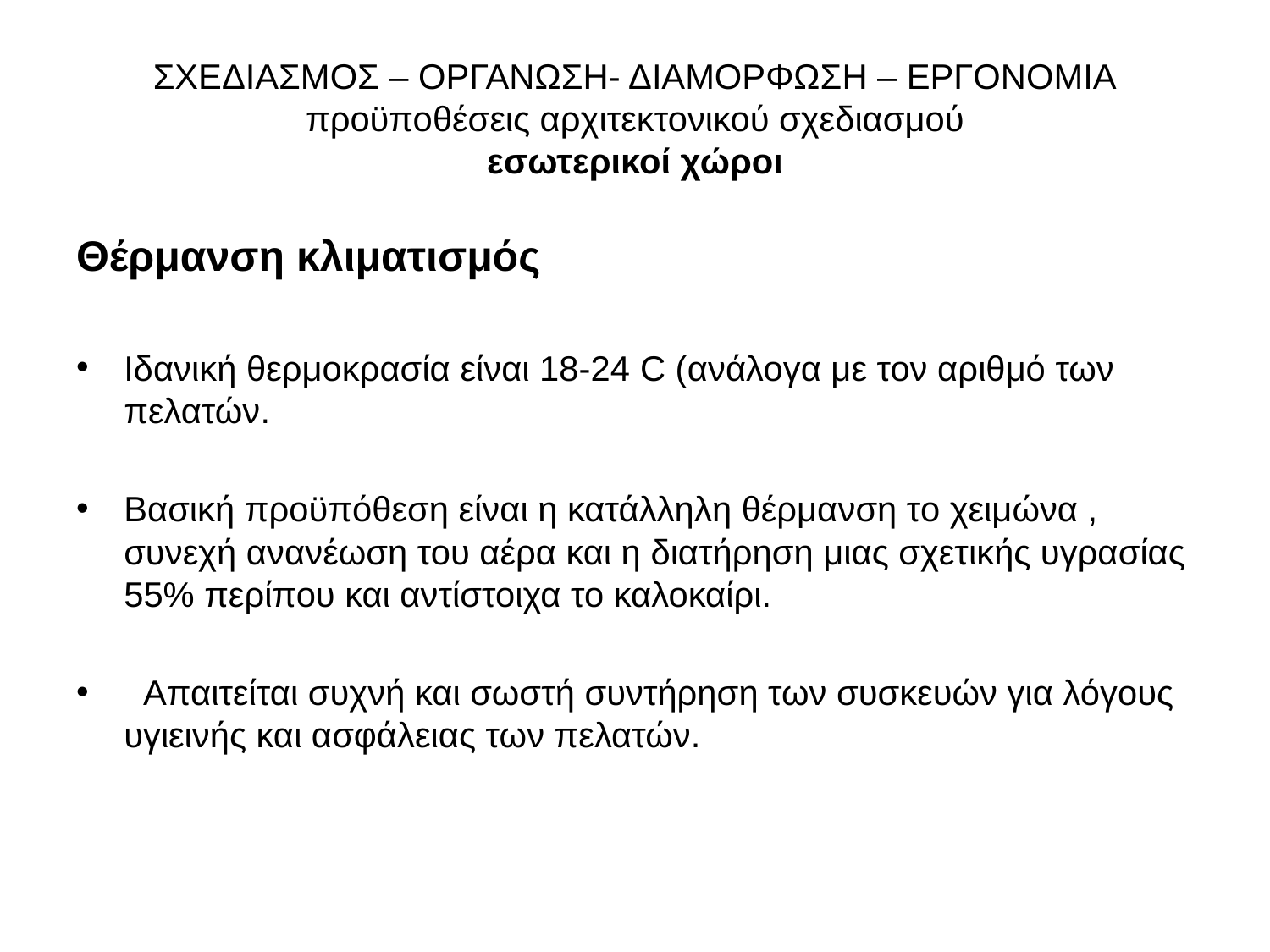

# ΣΧΕΔΙΑΣΜΟΣ – ΟΡΓΑΝΩΣΗ- ΔΙΑΜΟΡΦΩΣΗ – ΕΡΓΟΝΟΜΙΑ προϋποθέσεις αρχιτεκτονικού σχεδιασμού εσωτερικοί χώροι
Θέρμανση κλιματισμός

Ιδανική θερμοκρασία είναι 18-24 C (ανάλογα με τον αριθμό των πελατών.

Βασική προϋπόθεση είναι η κατάλληλη θέρμανση το χειμώνα , συνεχή ανανέωση του αέρα και η διατήρηση μιας σχετικής υγρασίας 55% περίπου και αντίστοιχα το καλοκαίρι.

  Απαιτείται συχνή και σωστή συντήρηση των συσκευών για λόγους υγιεινής και ασφάλειας των πελατών.